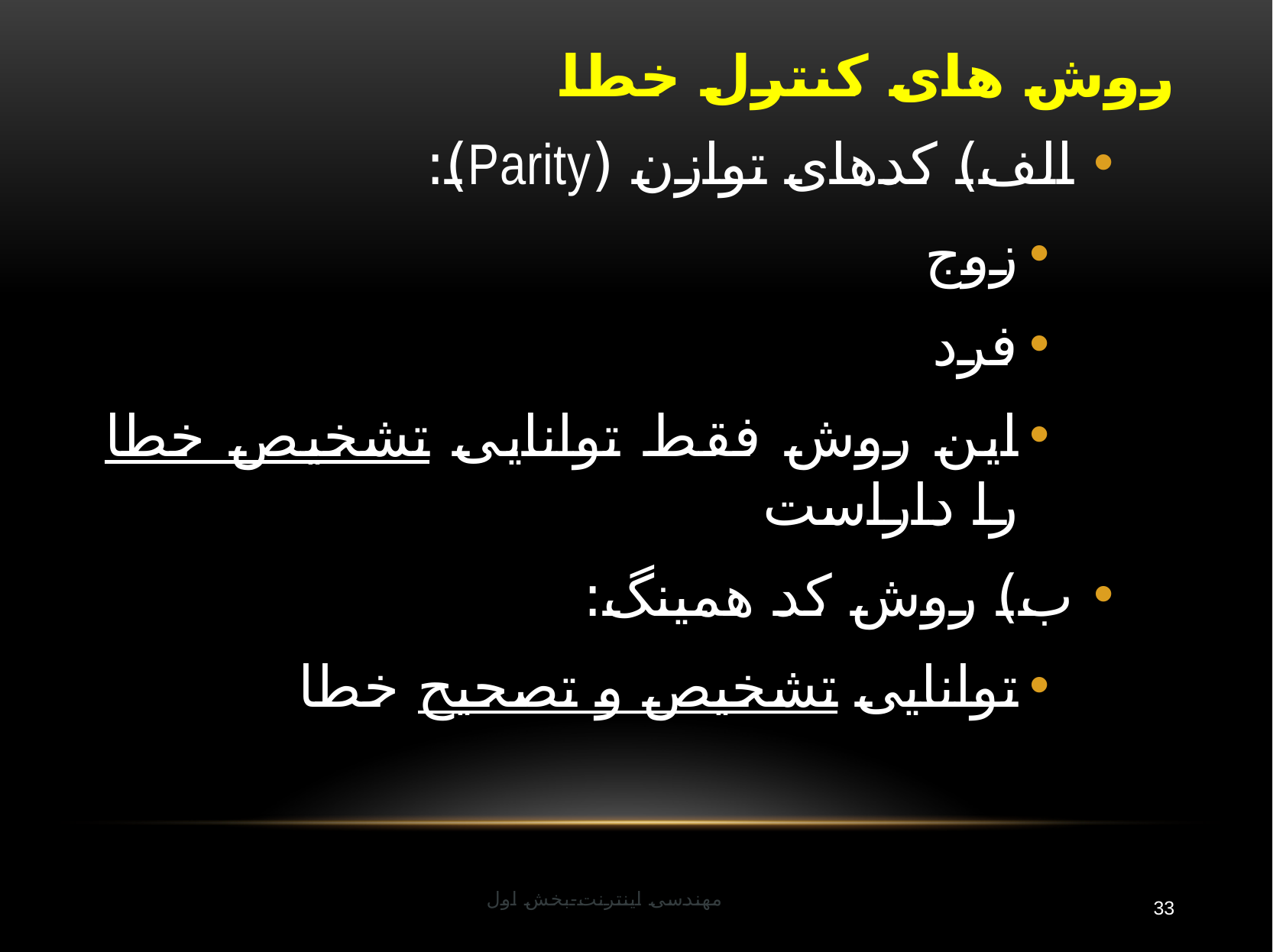

# روش های کنترل خطا
الف) کدهای توازن (Parity):
زوج
فرد
این روش فقط توانایی تشخیص خطا را داراست
ب) روش کد همینگ:
توانایی تشخیص و تصحیح خطا
مهندسی اینترنت-بخش اول
33